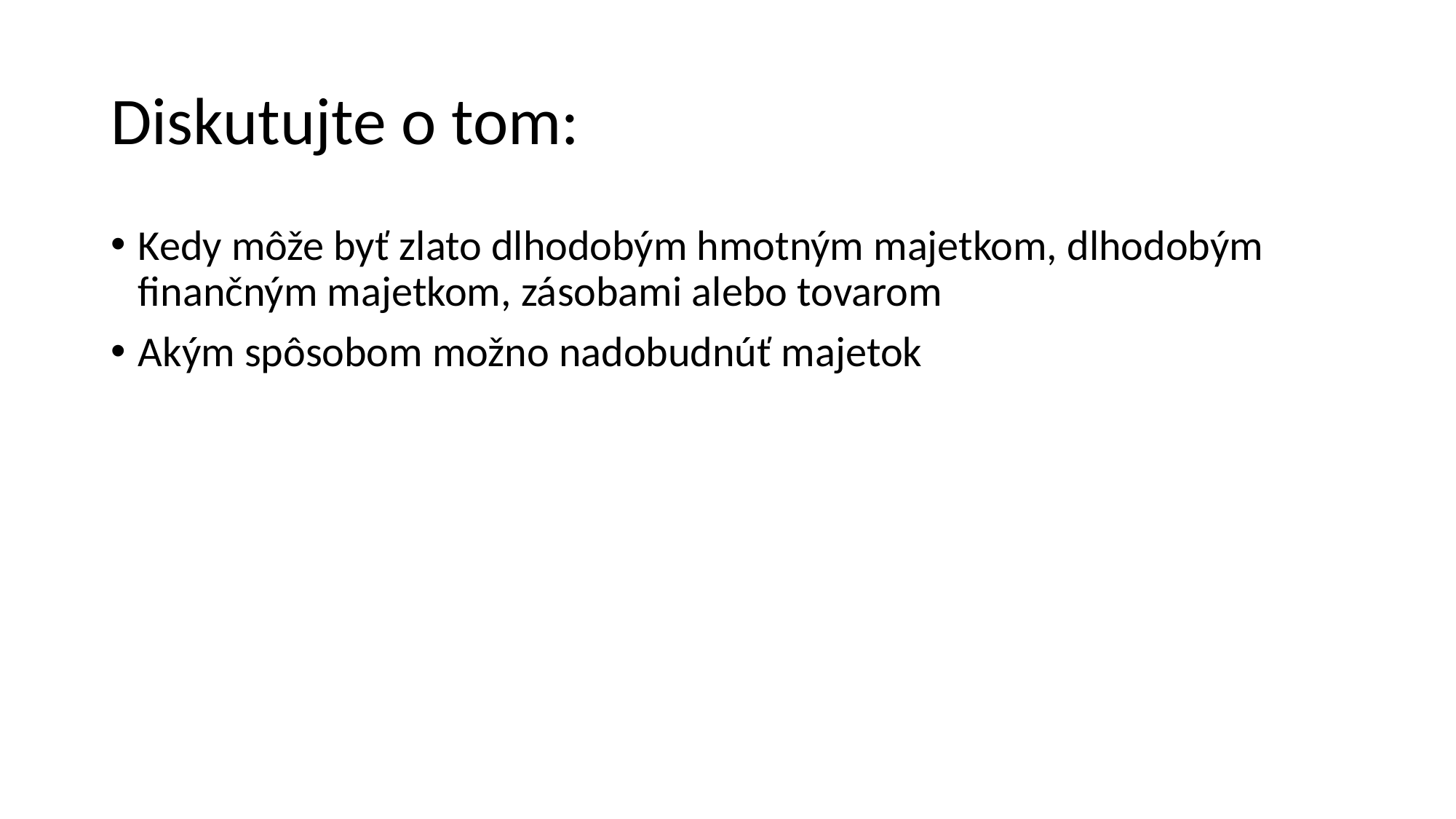

# Diskutujte o tom:
Kedy môže byť zlato dlhodobým hmotným majetkom, dlhodobým finančným majetkom, zásobami alebo tovarom
Akým spôsobom možno nadobudnúť majetok